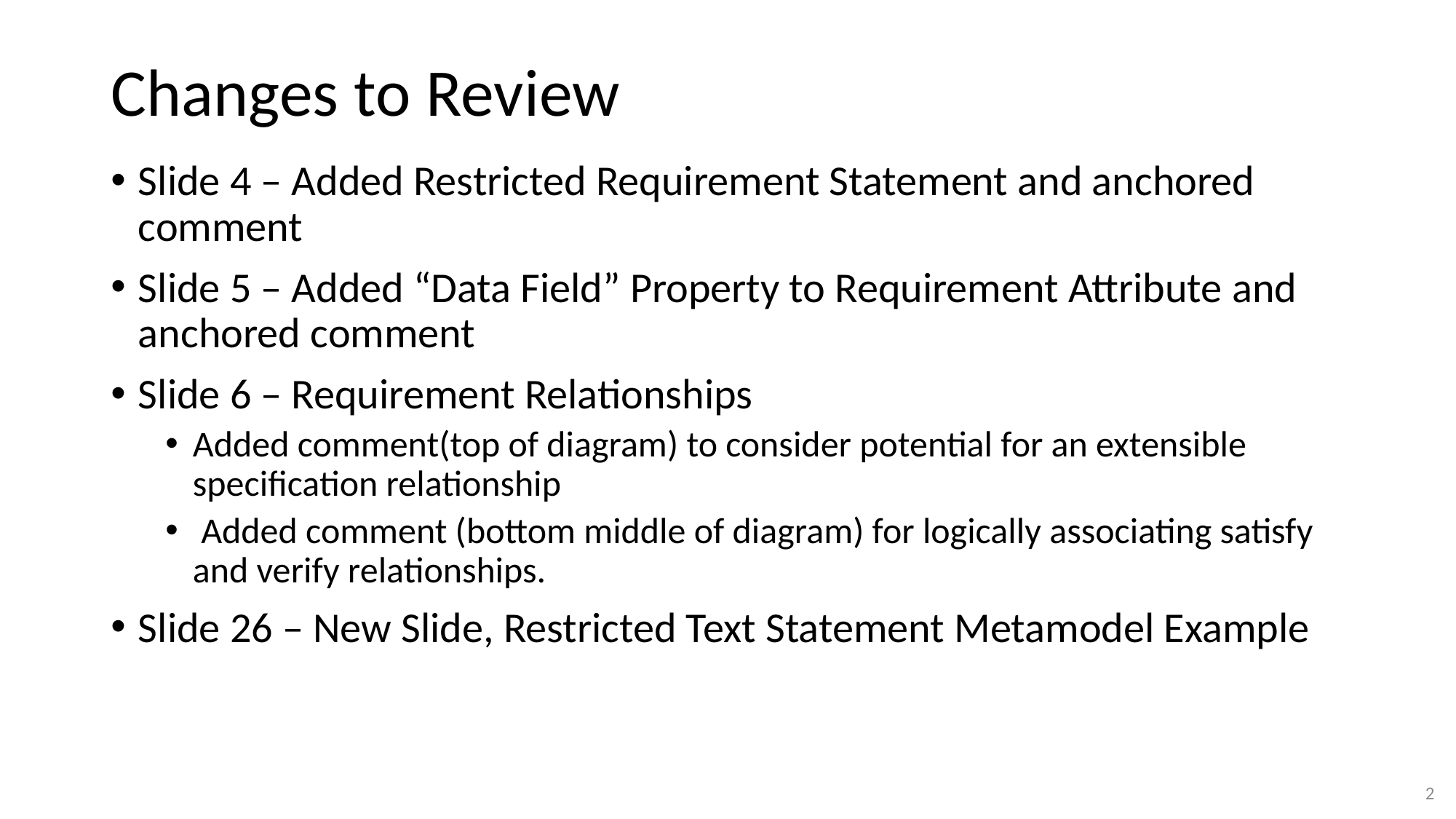

# Changes to Review
Slide 4 – Added Restricted Requirement Statement and anchored comment
Slide 5 – Added “Data Field” Property to Requirement Attribute and anchored comment
Slide 6 – Requirement Relationships
Added comment(top of diagram) to consider potential for an extensible specification relationship
 Added comment (bottom middle of diagram) for logically associating satisfy and verify relationships.
Slide 26 – New Slide, Restricted Text Statement Metamodel Example
2